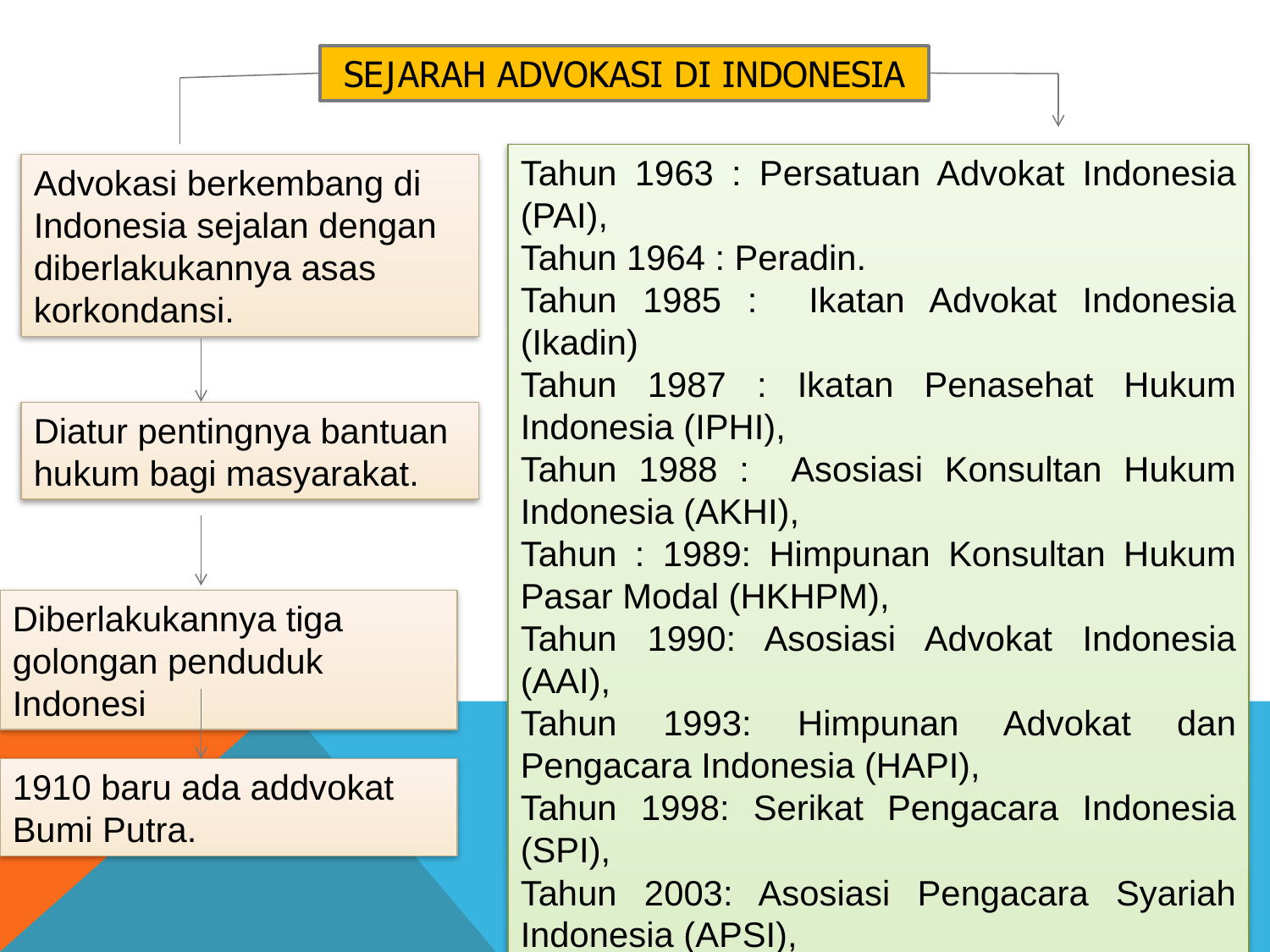

SEJARAH ADVOKASI DI INDONESIA
Tahun 1963 : Persatuan Advokat Indonesia (PAI),
Tahun 1964 : Peradin.
Tahun 1985 :  Ikatan Advokat Indonesia (Ikadin)
Tahun 1987 : Ikatan Penasehat Hukum Indonesia (IPHI),
Tahun 1988 :  Asosiasi Konsultan Hukum Indonesia (AKHI),
Tahun : 1989: Himpunan Konsultan Hukum Pasar Modal (HKHPM),
Tahun 1990: Asosiasi Advokat Indonesia (AAI),
Tahun 1993: Himpunan Advokat dan Pengacara Indonesia (HAPI),
Tahun 1998: Serikat Pengacara Indonesia (SPI),
Tahun 2003: Asosiasi Pengacara Syariah Indonesia (APSI),
Tahun 2005: Perhimpunan Advokat Indonesia (PERADI).
Advokasi berkembang di Indonesia sejalan dengan diberlakukannya asas korkondansi.
Diatur pentingnya bantuan hukum bagi masyarakat.
Diberlakukannya tiga golongan penduduk Indonesi
1910 baru ada addvokat Bumi Putra.